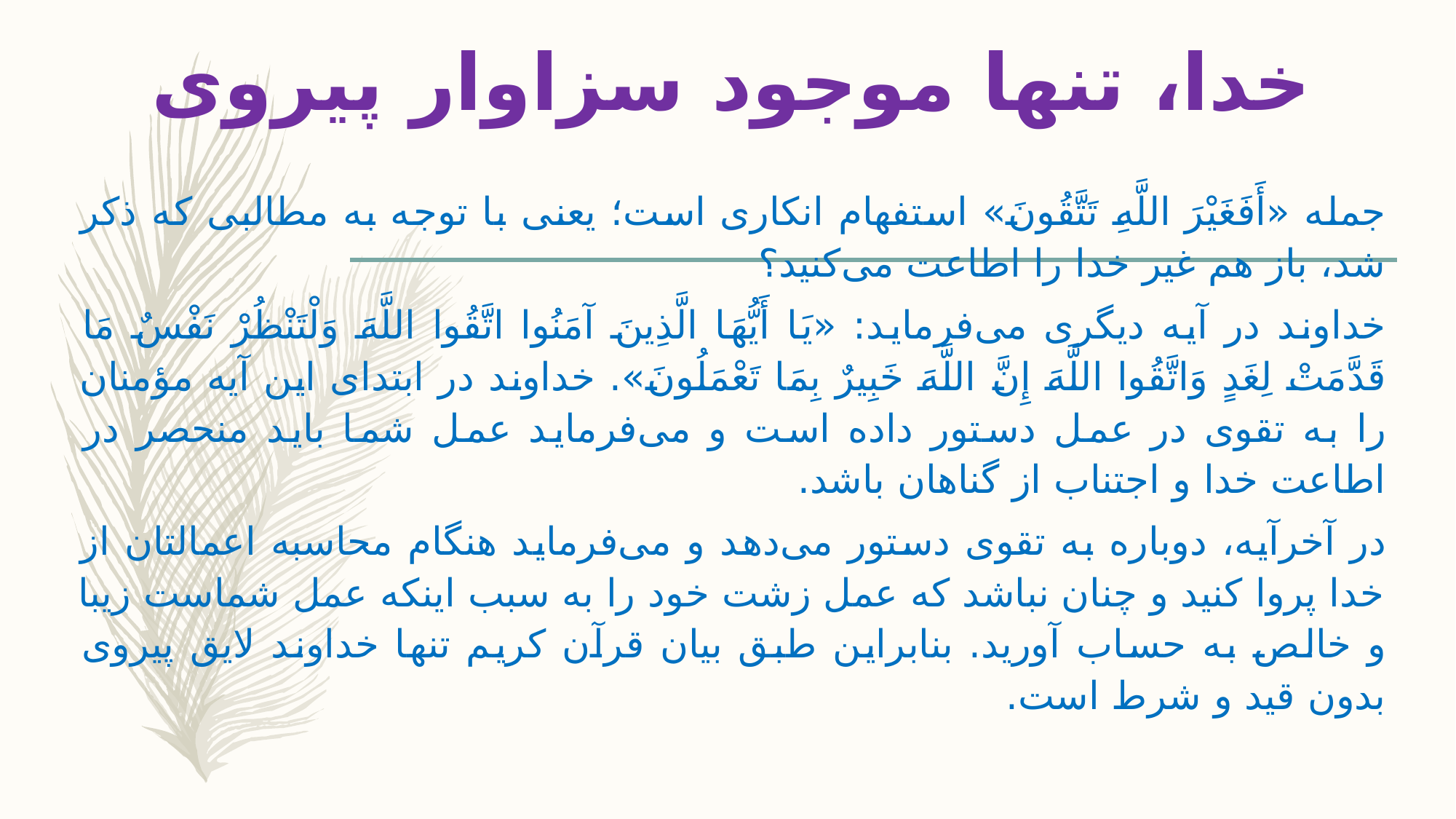

# خدا، تنها موجود سزاوار پیروی
جمله «أَفَغَيْرَ اللَّهِ تَتَّقُونَ» استفهام انکاری است؛ یعنی با توجه به مطالبی که ذکر شد، باز هم غیر خدا را اطاعت می‌کنید؟
خداوند در آیه دیگری می‌فرماید: «يَا أَيُّهَا الَّذِينَ آمَنُوا اتَّقُوا اللَّهَ وَلْتَنْظُرْ نَفْسٌ مَا قَدَّمَتْ لِغَدٍ وَاتَّقُوا اللَّهَ إِنَّ اللَّهَ خَبِيرٌ بِمَا تَعْمَلُونَ». خداوند در ابتدای این آیه مؤمنان را به تقوی در عمل دستور داده است و می‌فرماید عمل شما باید منحصر در اطاعت خدا و اجتناب از گناهان باشد.
در آخرآیه، دوباره به تقوی دستور می‌دهد و می‌فرماید هنگام محاسبه اعمالتان از خدا پروا کنید و چنان نباشد که عمل زشت خود را به سبب اینکه عمل شماست زیبا و خالص به حساب آورید. بنابراین طبق بیان قرآن کریم تنها خداوند لایق پیروی بدون قید و شرط است.